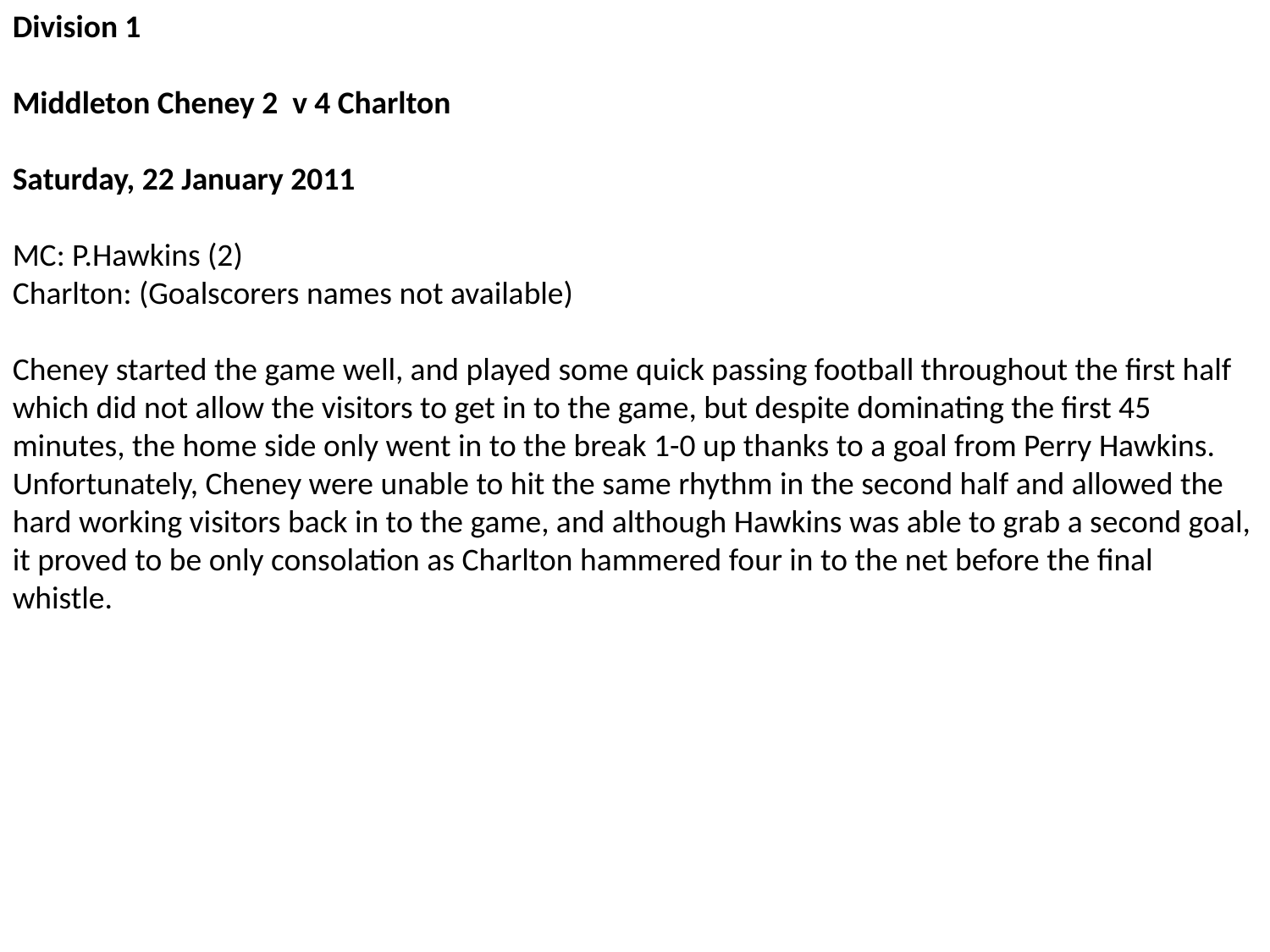

Division 1
Middleton Cheney 2  v 4 Charlton
Saturday, 22 January 2011
MC: P.Hawkins (2)
Charlton: (Goalscorers names not available)

Cheney started the game well, and played some quick passing football throughout the first half which did not allow the visitors to get in to the game, but despite dominating the first 45 minutes, the home side only went in to the break 1-0 up thanks to a goal from Perry Hawkins.
Unfortunately, Cheney were unable to hit the same rhythm in the second half and allowed the hard working visitors back in to the game, and although Hawkins was able to grab a second goal, it proved to be only consolation as Charlton hammered four in to the net before the final whistle.